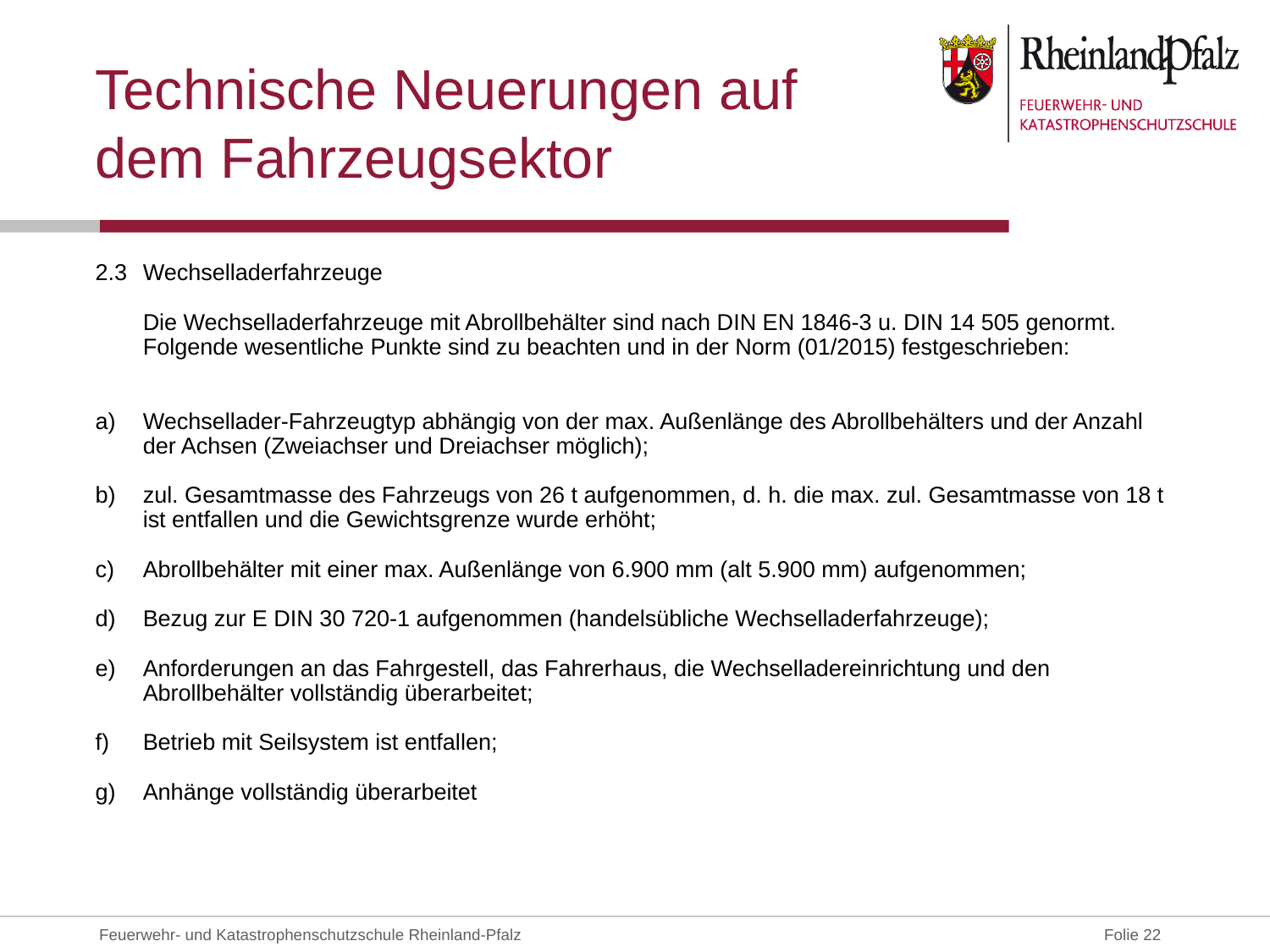

# Technische Neuerungen auf dem Fahrzeugsektor
2.3 	Wechselladerfahrzeuge
	Die Wechselladerfahrzeuge mit Abrollbehälter sind nach DIN EN 1846-3 u. DIN 14 505 genormt. Folgende wesentliche Punkte sind zu beachten und in der Norm (01/2015) festgeschrieben:
a)	Wechsellader-Fahrzeugtyp abhängig von der max. Außenlänge des Abrollbehälters und der Anzahl der Achsen (Zweiachser und Dreiachser möglich);
b)	zul. Gesamtmasse des Fahrzeugs von 26 t aufgenommen, d. h. die max. zul. Gesamtmasse von 18 t ist entfallen und die Gewichtsgrenze wurde erhöht;
c)	Abrollbehälter mit einer max. Außenlänge von 6.900 mm (alt 5.900 mm) aufgenommen;
d)	Bezug zur E DIN 30 720-1 aufgenommen (handelsübliche Wechselladerfahrzeuge);
e)	Anforderungen an das Fahrgestell, das Fahrerhaus, die Wechselladereinrichtung und den Abrollbehälter vollständig überarbeitet;
f)	Betrieb mit Seilsystem ist entfallen;
g)	Anhänge vollständig überarbeitet